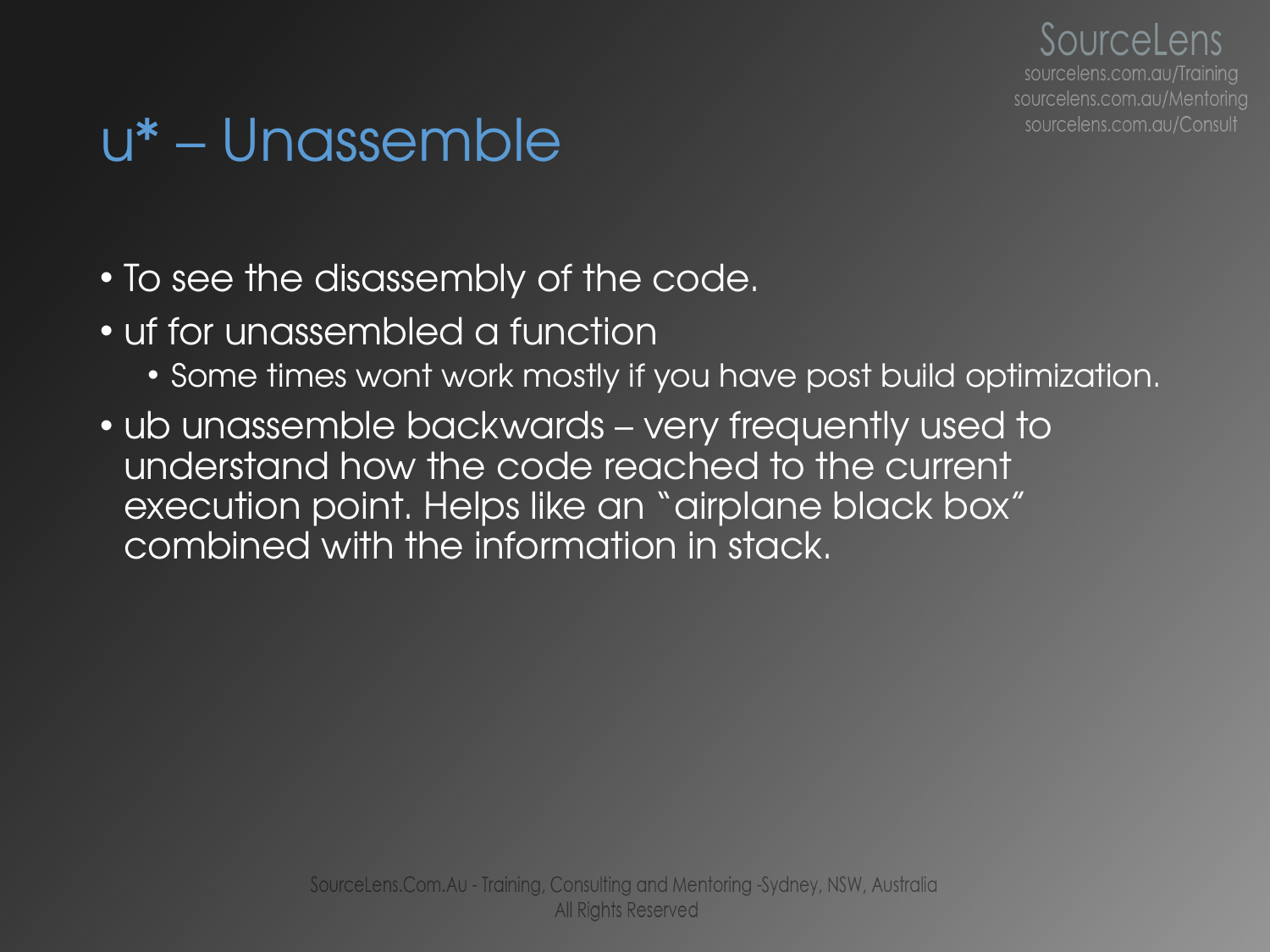

# u* – Unassemble
To see the disassembly of the code.
uf for unassembled a function
Some times wont work mostly if you have post build optimization.
ub unassemble backwards – very frequently used to understand how the code reached to the current execution point. Helps like an “airplane black box” combined with the information in stack.